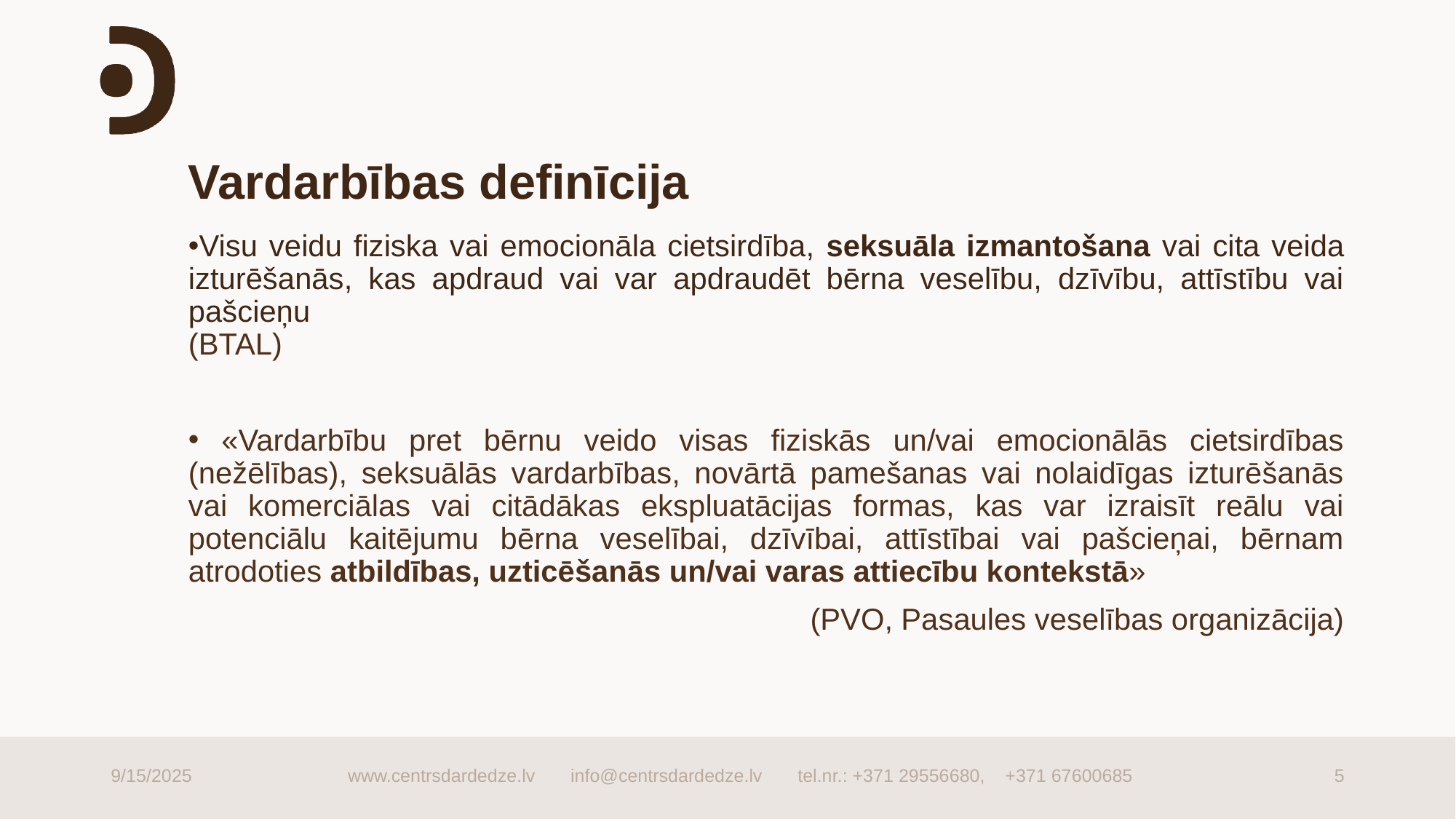

# Vardarbības definīcija
Visu veidu fiziska vai emocionāla cietsirdība, seksuāla izmantošana vai cita veida izturēšanās, kas apdraud vai var apdraudēt bērna veselību, dzīvību, attīstību vai pašcieņu									(BTAL)

 «Vardarbību pret bērnu veido visas fiziskās un/vai emocionālās cietsirdības (nežēlības), seksuālās vardarbības, novārtā pamešanas vai nolaidīgas izturēšanās vai komerciālas vai citādākas ekspluatācijas formas, kas var izraisīt reālu vai potenciālu kaitējumu bērna veselībai, dzīvībai, attīstībai vai pašcieņai, bērnam atrodoties atbildības, uzticēšanās un/vai varas attiecību kontekstā»
(PVO, Pasaules veselības organizācija)

9/15/2025
www.centrsdardedze.lv       info@centrsdardedze.lv       tel.nr.: +371 29556680,    +371 67600685
5